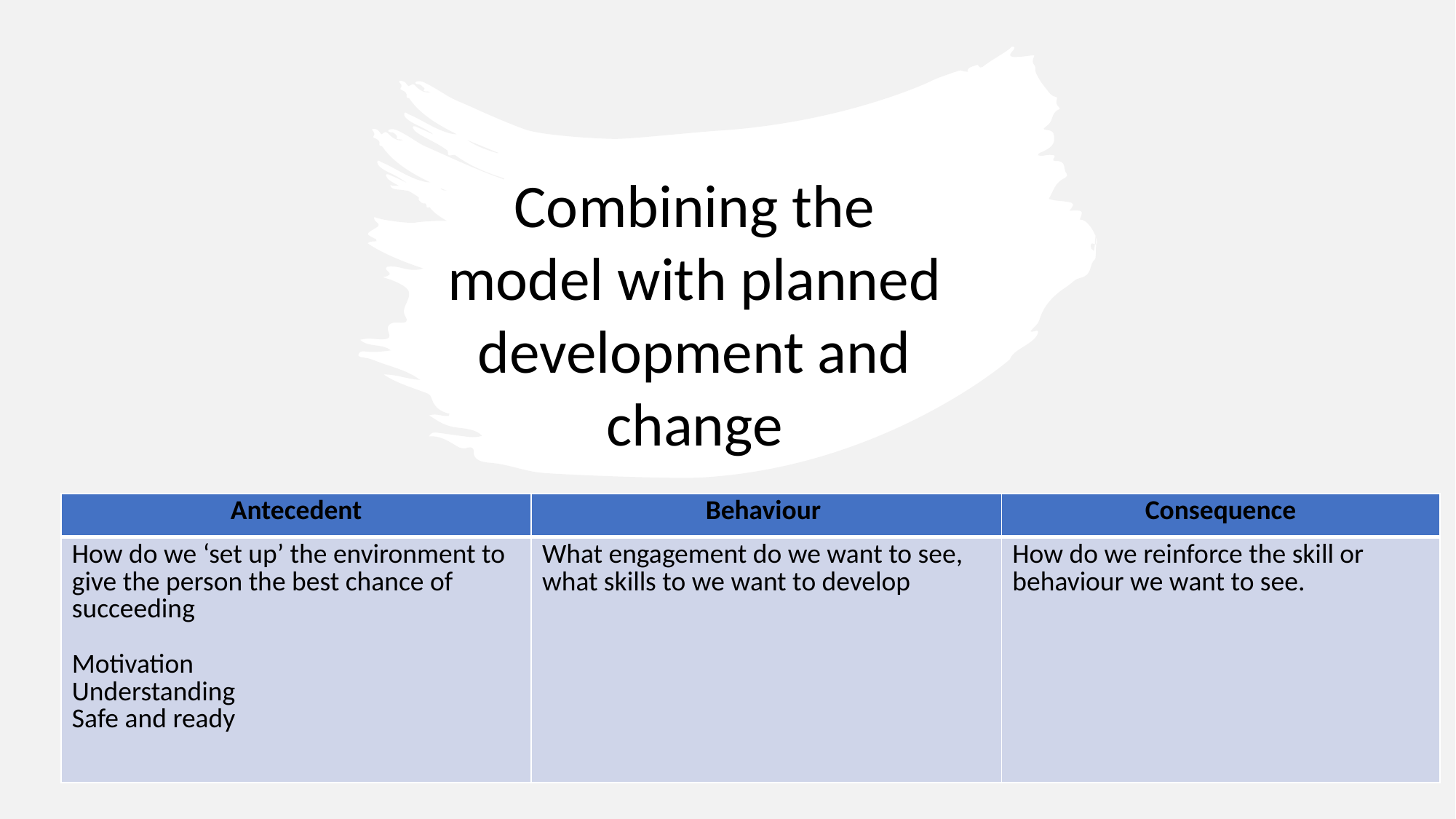

Combining the model with planned development and change
| Antecedent | Behaviour | Consequence |
| --- | --- | --- |
| How do we ‘set up’ the environment to give the person the best chance of succeeding  Motivation Understanding Safe and ready | What engagement do we want to see, what skills to we want to develop | How do we reinforce the skill or behaviour we want to see. |